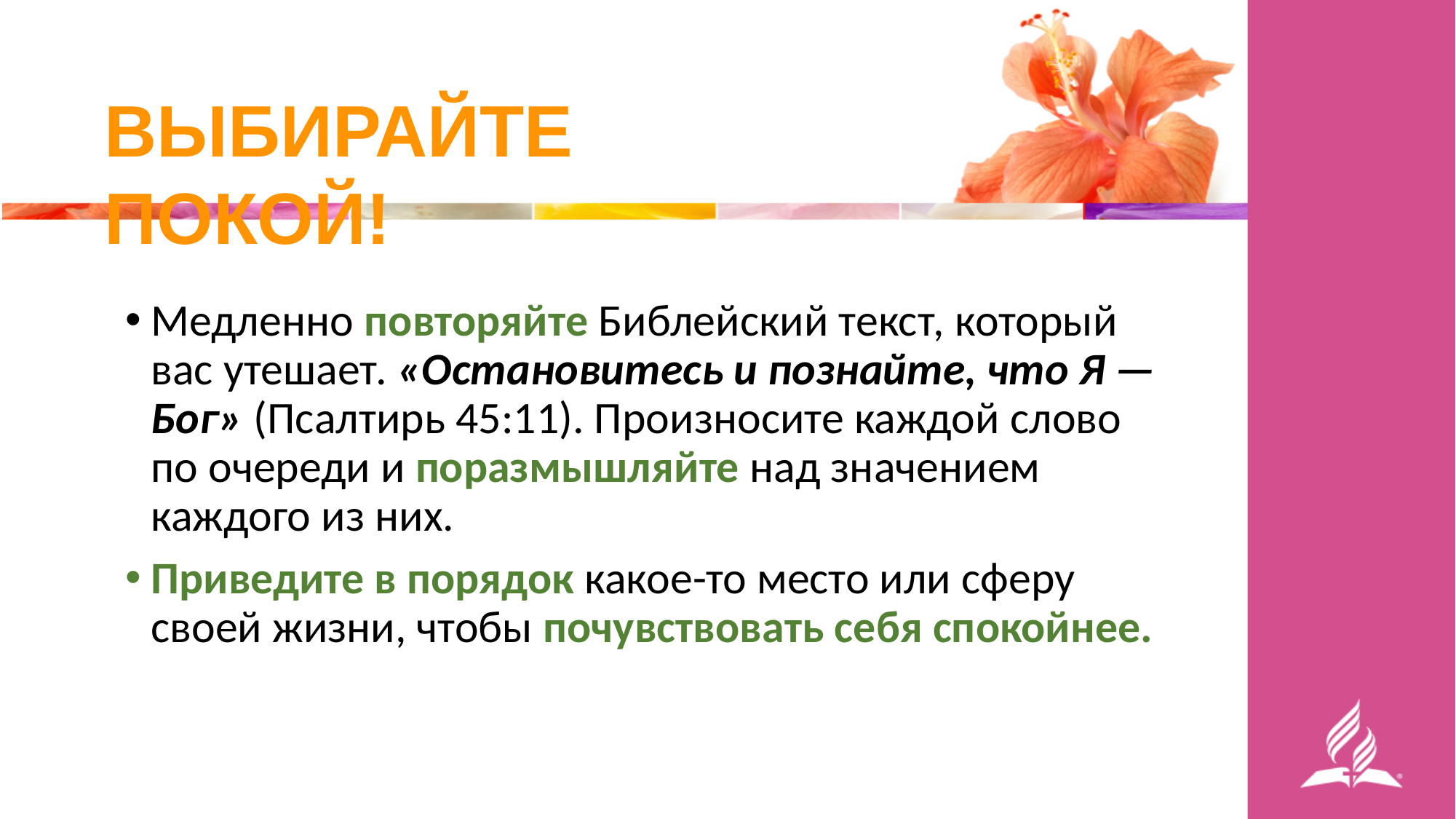

ВЫБИРАЙТЕ ПОКОЙ!
Медленно повторяйте Библейский текст, который вас утешает. «Остановитесь и познайте, что Я — Бог» (Псалтирь 45:11). Произносите каждой слово по очереди и поразмышляйте над значением каждого из них.
Приведите в порядок какое-то место или сферу своей жизни, чтобы почувствовать себя спокойнее.